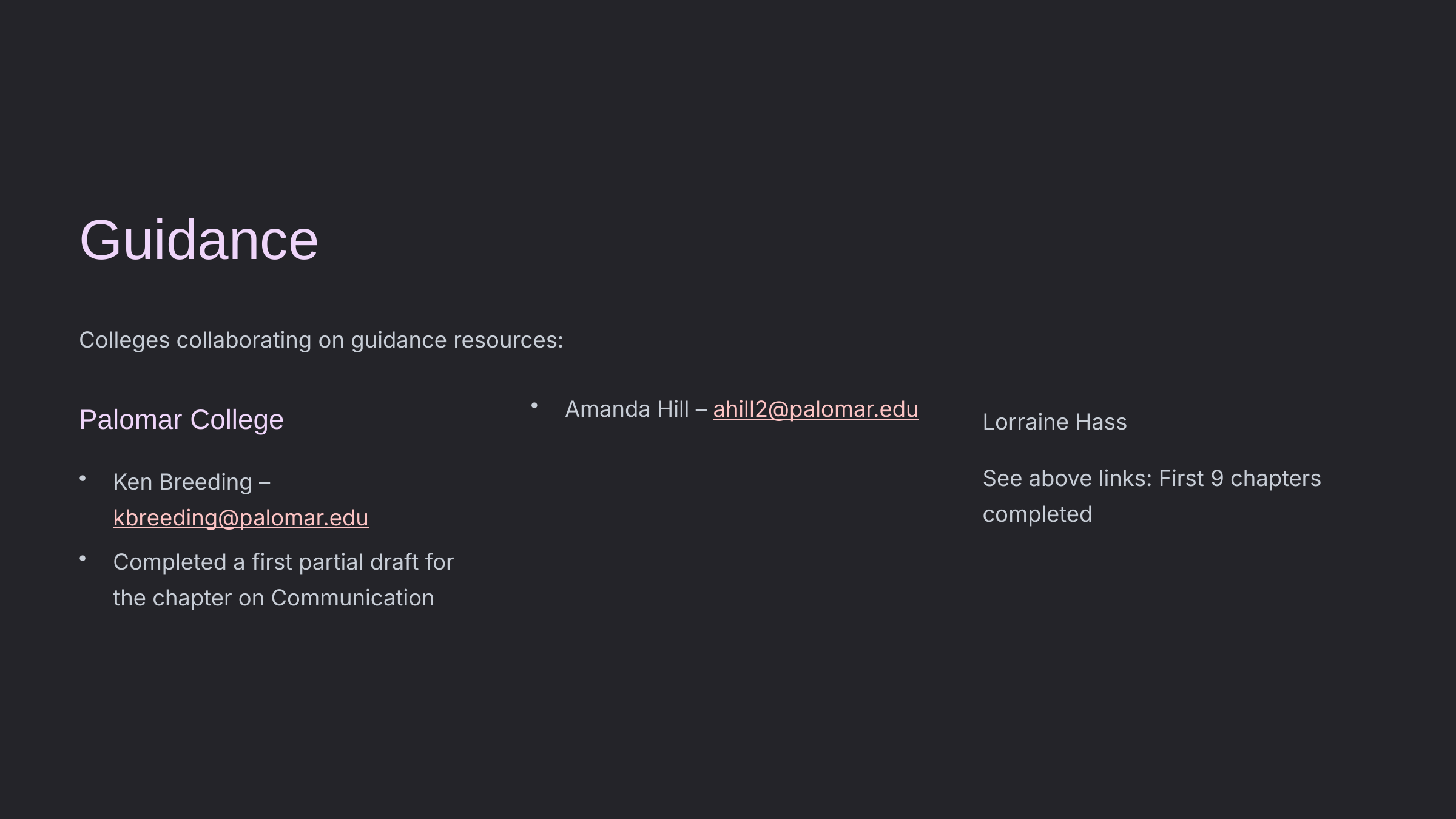

Guidance
Colleges collaborating on guidance resources:
Amanda Hill – ahill2@palomar.edu
Lorraine Hass
Palomar College
See above links: First 9 chapters completed
Ken Breeding – kbreeding@palomar.edu
Completed a first partial draft for the chapter on Communication